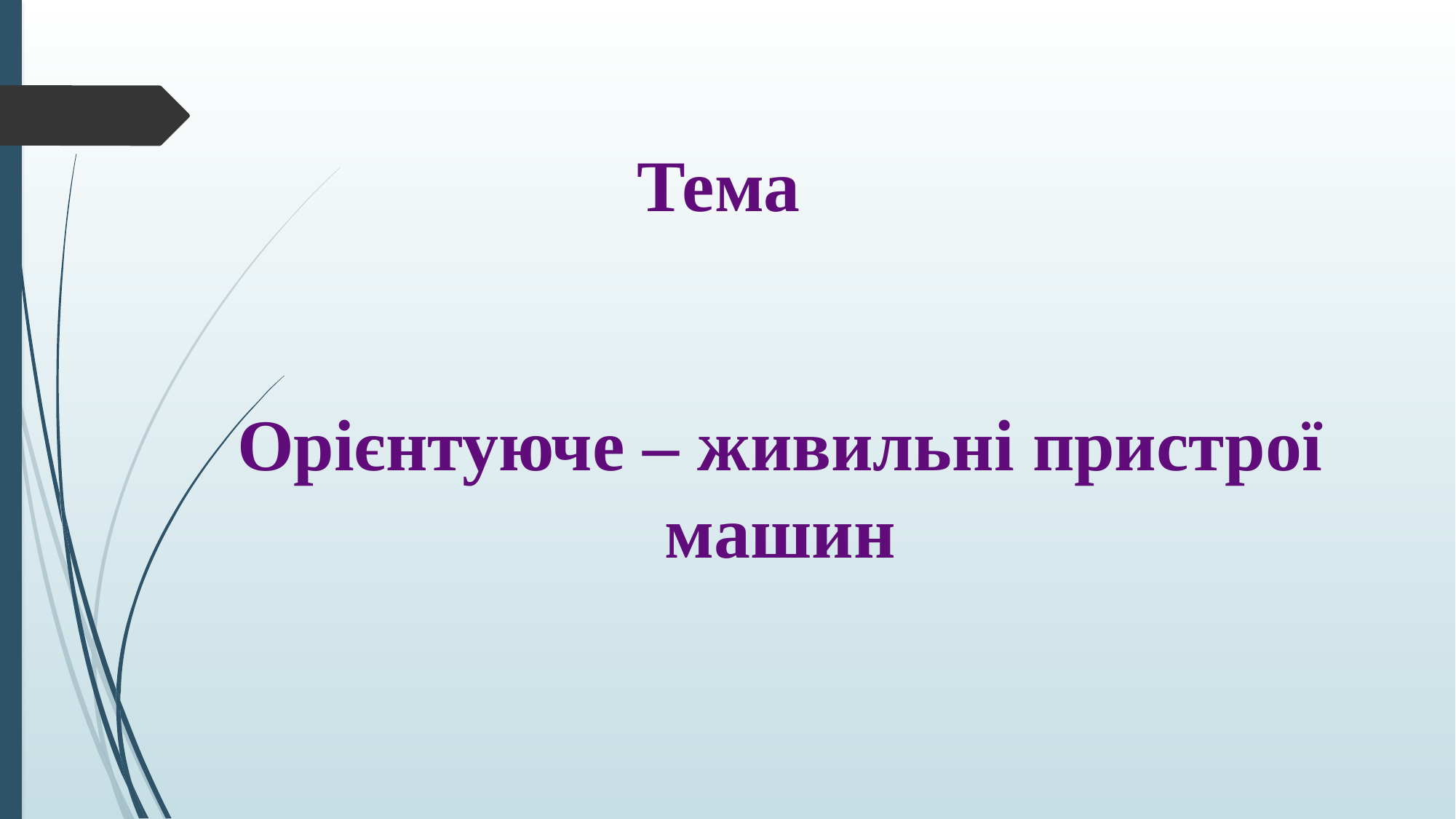

# Тема

Орієнтуюче – живильні пристрої машин